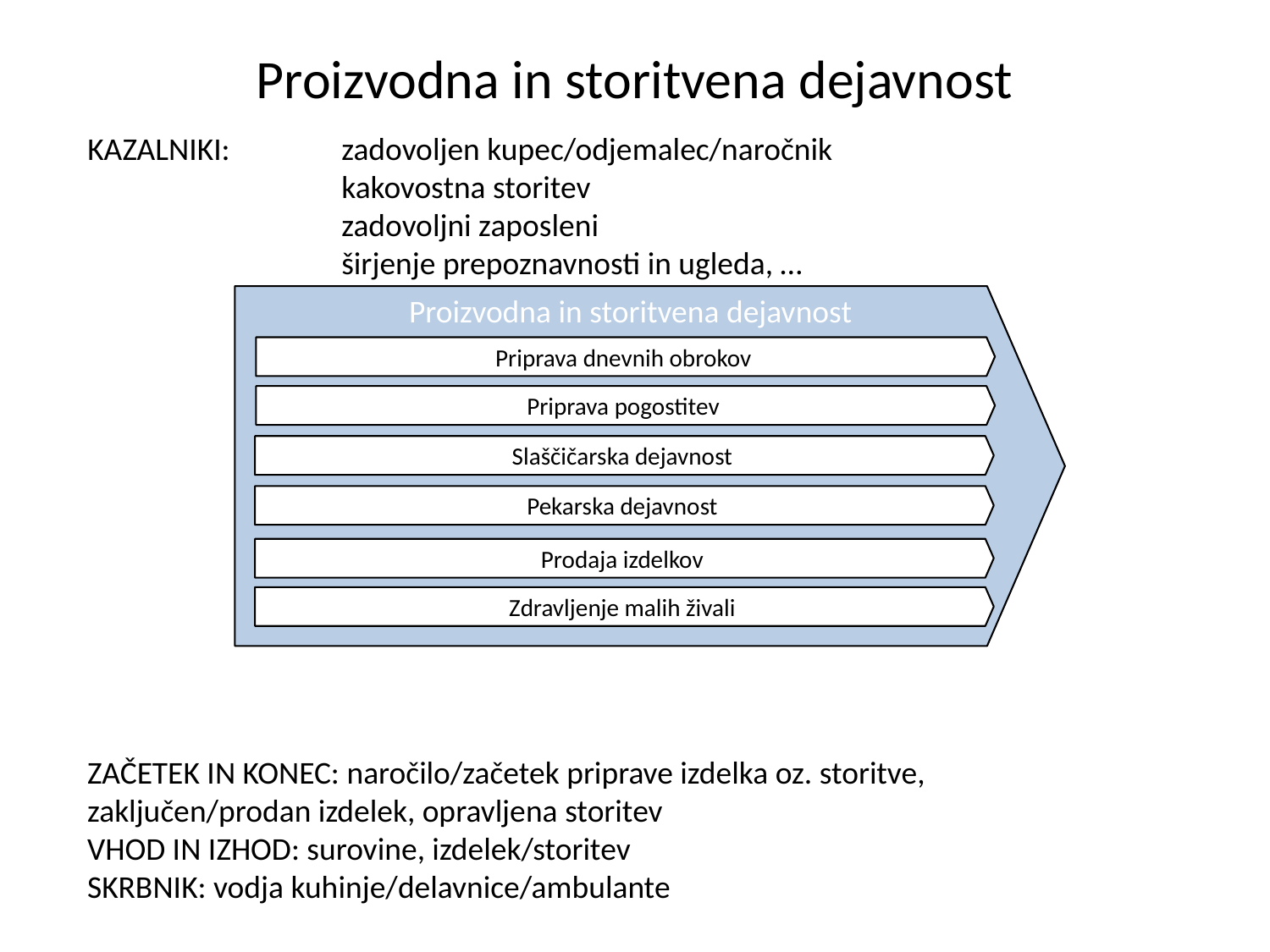

# Proizvodna in storitvena dejavnost
KAZALNIKI: 	zadovoljen kupec/odjemalec/naročnik
		kakovostna storitev
		zadovoljni zaposleni
		širjenje prepoznavnosti in ugleda, …

Proizvodna in storitvena dejavnost
Priprava dnevnih obrokov
Priprava pogostitev
Slaščičarska dejavnost
Pekarska dejavnost
Prodaja izdelkov
Zdravljenje malih živali
ZAČETEK IN KONEC: naročilo/začetek priprave izdelka oz. storitve,  zaključen/prodan izdelek, opravljena storitev
VHOD IN IZHOD: surovine, izdelek/storitev
SKRBNIK: vodja kuhinje/delavnice/ambulante